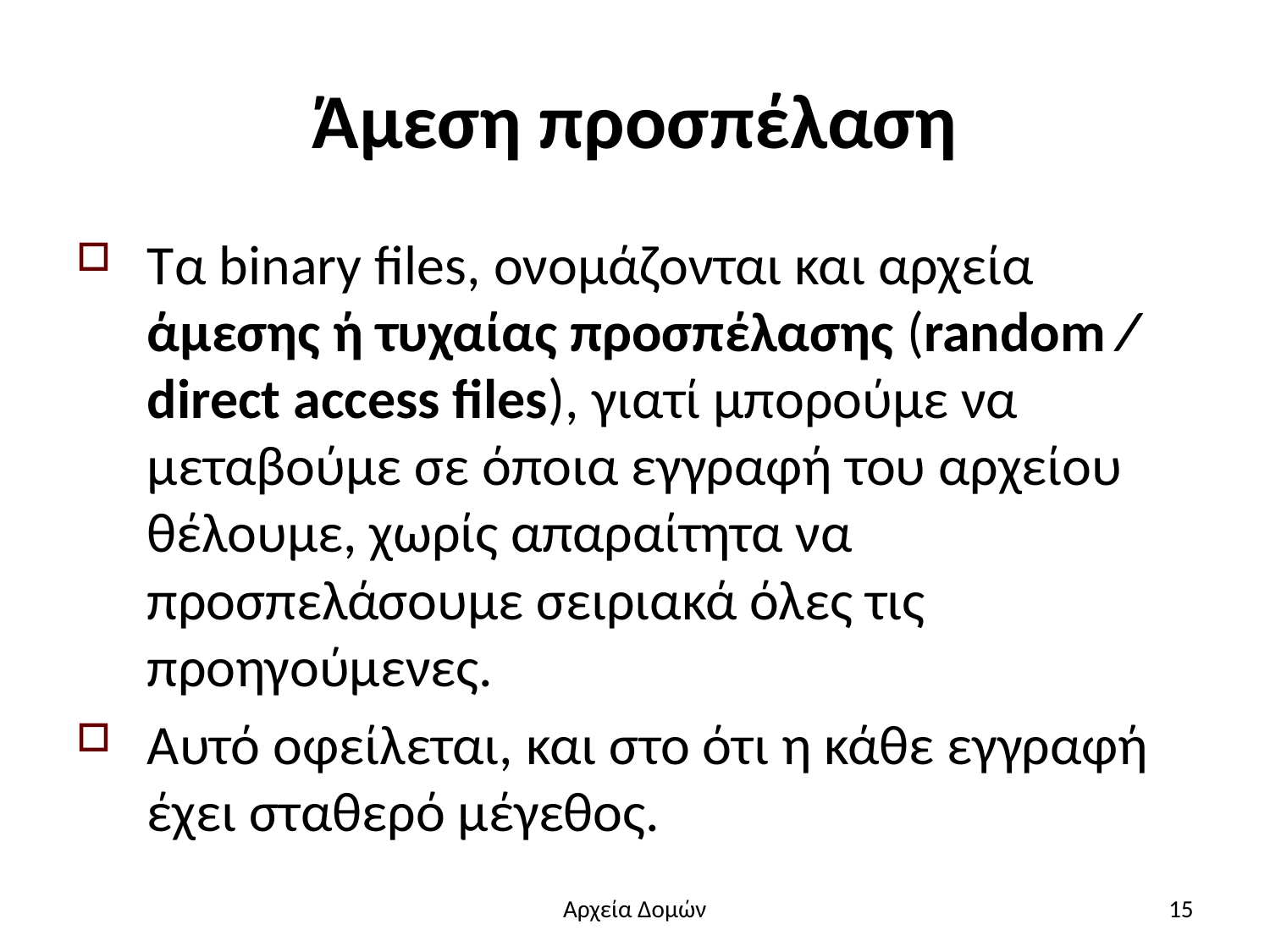

# Άμεση προσπέλαση
Τα binary files, ονομάζονται και αρχεία άμεσης ή τυχαίας προσπέλασης (random ⁄ direct access files), γιατί μπορούμε να μεταβούμε σε όποια εγγραφή του αρχείου θέλουμε, χωρίς απαραίτητα να προσπελάσουμε σειριακά όλες τις προηγούμενες.
Αυτό οφείλεται, και στο ότι η κάθε εγγραφή έχει σταθερό μέγεθος.

Αρχεία Δομών
15